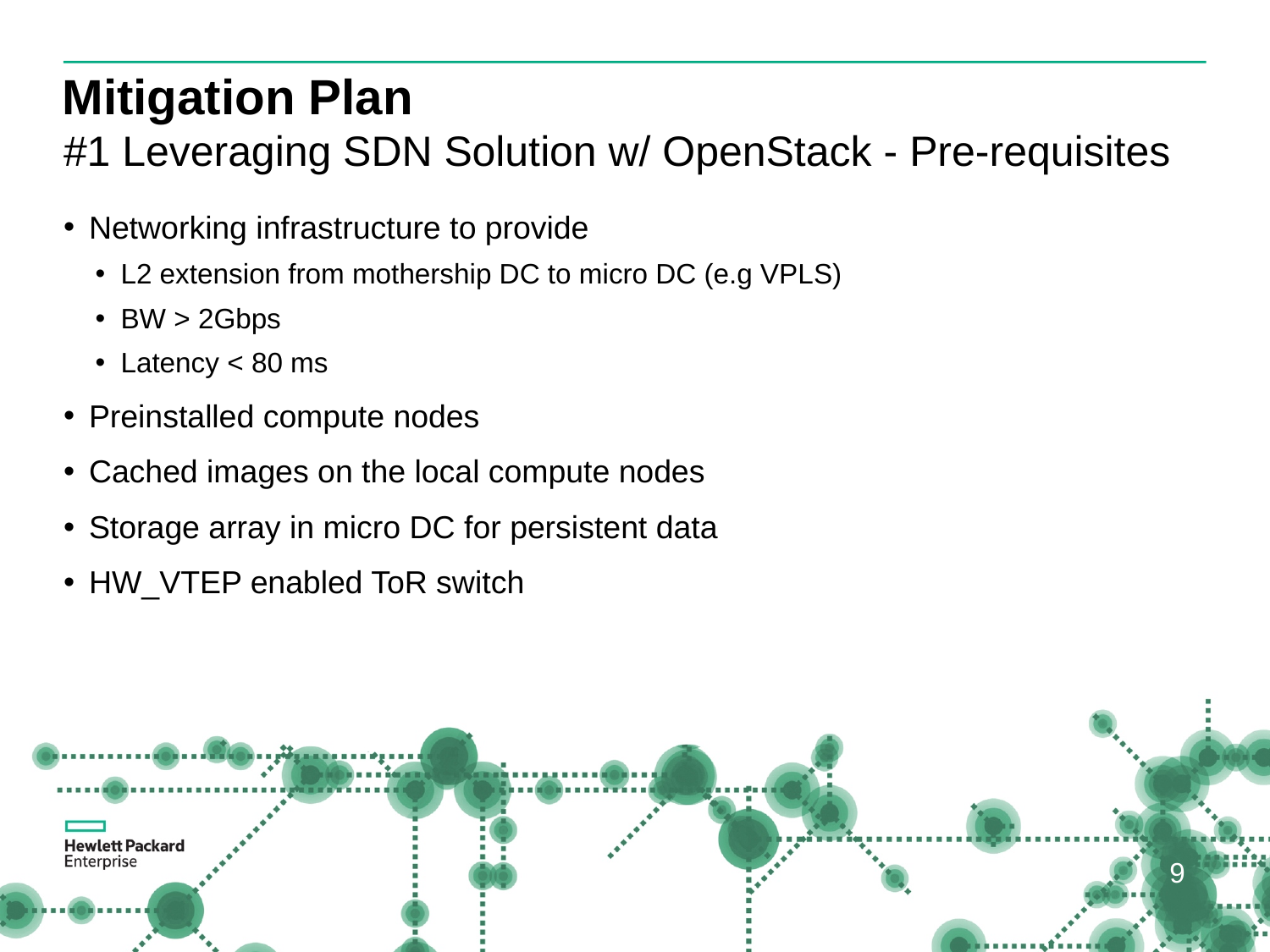

# Mitigation Plan
#1 Leveraging SDN Solution w/ OpenStack - Pre-requisites

Networking infrastructure to provide
L2 extension from mothership DC to micro DC (e.g VPLS)
BW > 2Gbps
Latency < 80 ms
Preinstalled compute nodes
Cached images on the local compute nodes
Storage array in micro DC for persistent data
HW_VTEP enabled ToR switch

9